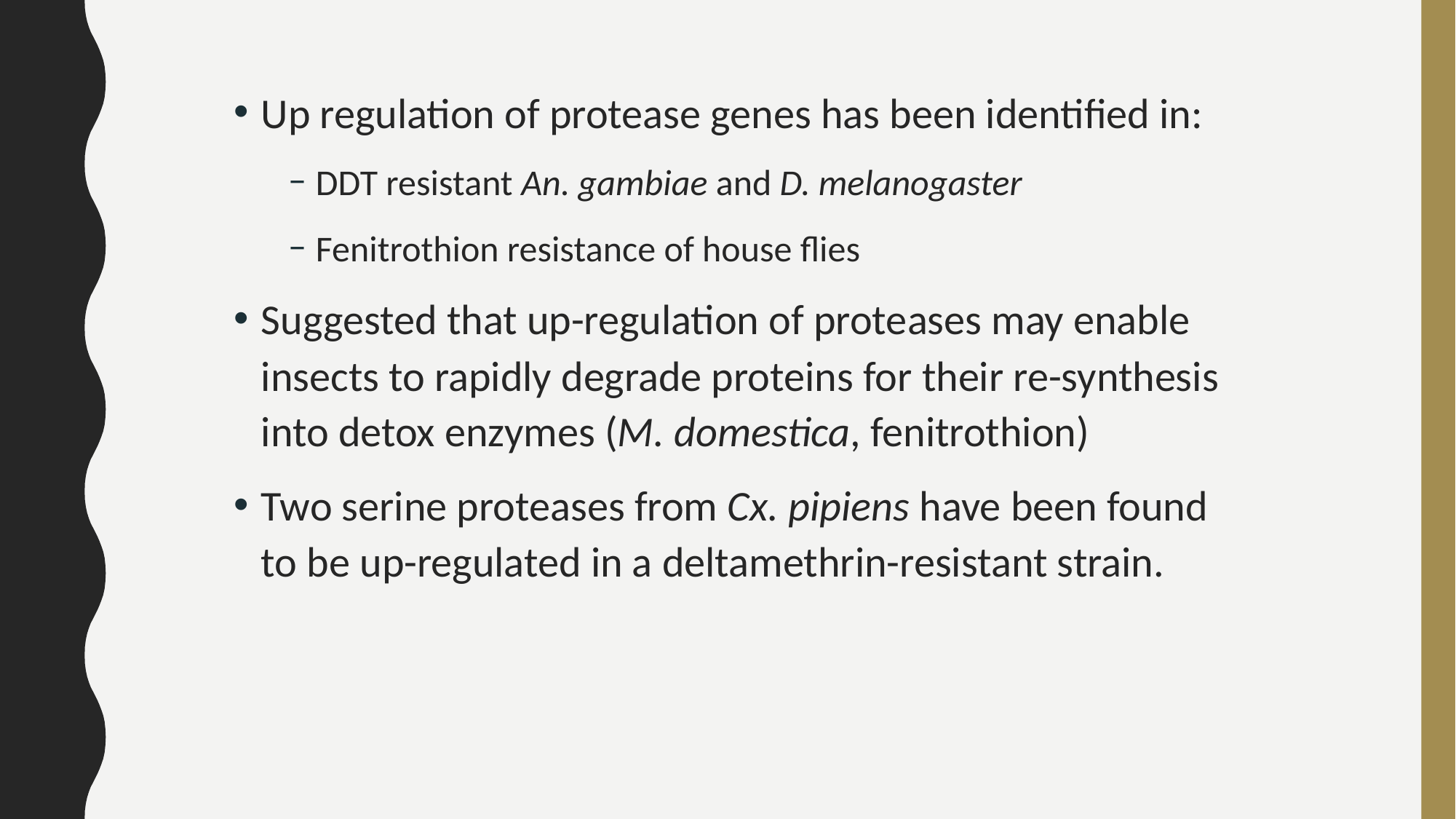

Up regulation of protease genes has been identified in:
DDT resistant An. gambiae and D. melanogaster
Fenitrothion resistance of house flies
Suggested that up-regulation of proteases may enable insects to rapidly degrade proteins for their re-synthesis into detox enzymes (M. domestica, fenitrothion)
Two serine proteases from Cx. pipiens have been found to be up-regulated in a deltamethrin-resistant strain.